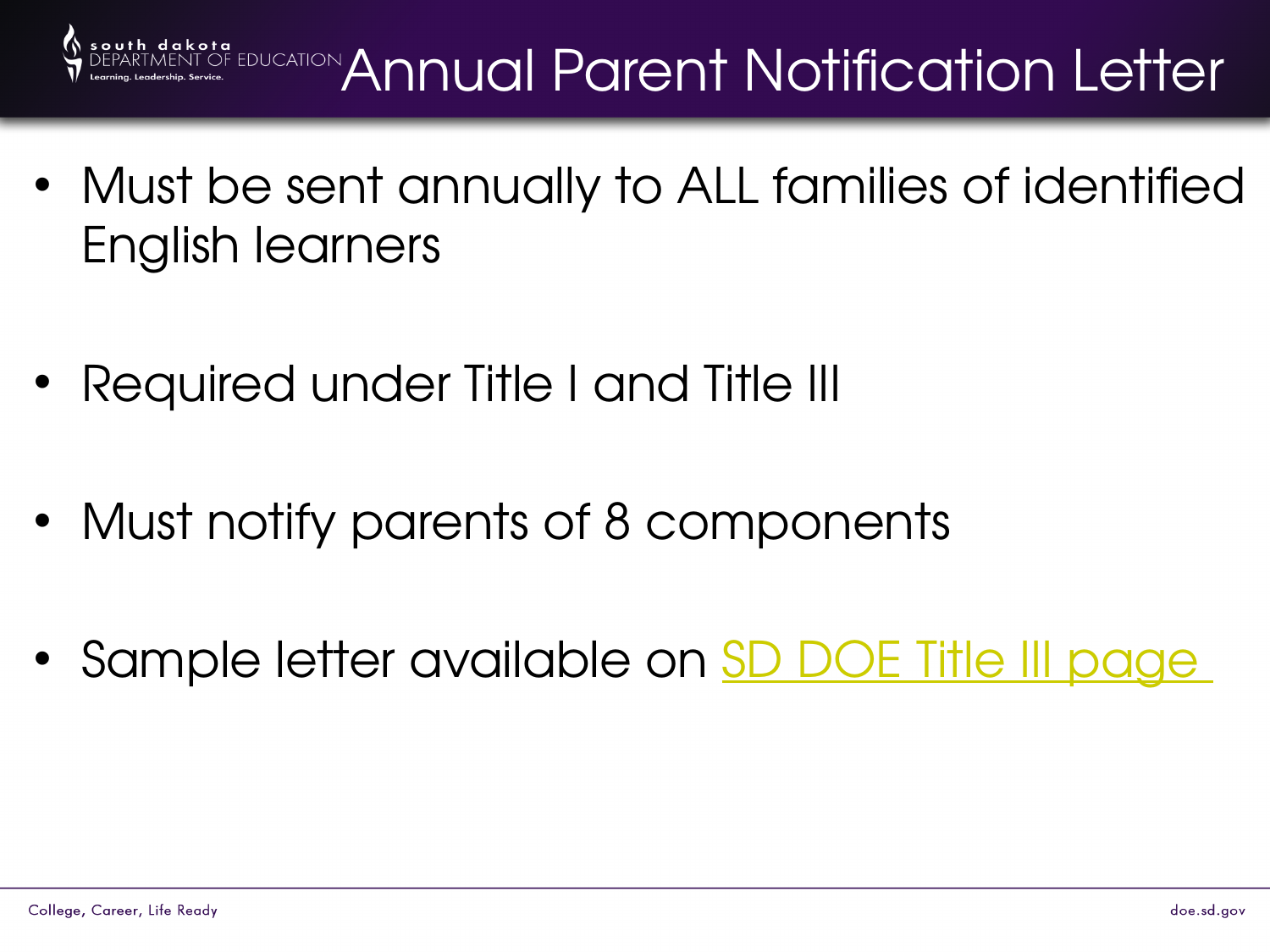

# Annual Parent Notification Letter
Must be sent annually to ALL families of identified English learners

Required under Title I and Title III

Must notify parents of 8 components

Sample letter available on SD DOE Title III page